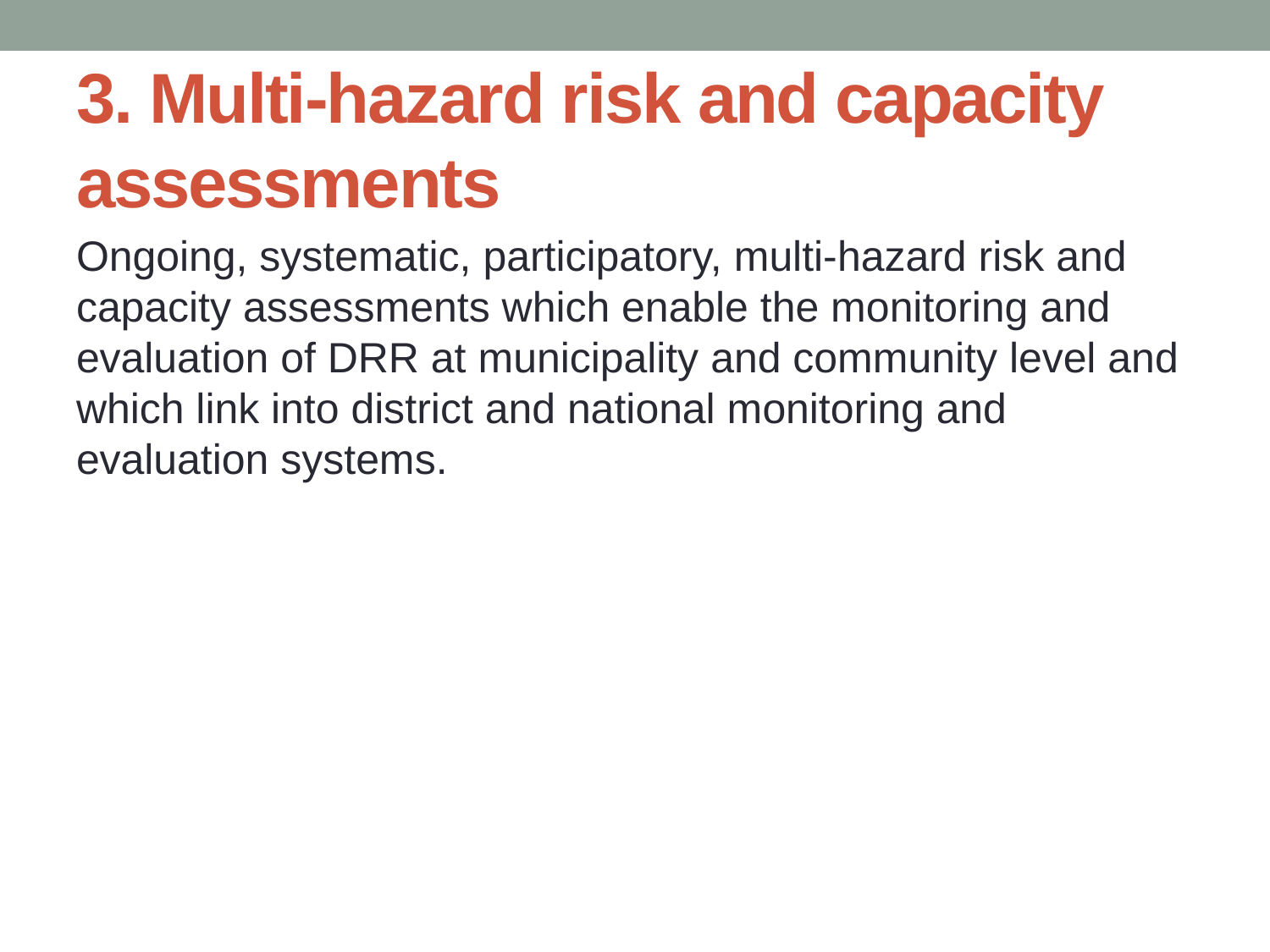

# 3. Multi-hazard risk and capacity assessments
Ongoing, systematic, participatory, multi-hazard risk and capacity assessments which enable the monitoring and evaluation of DRR at municipality and community level and which link into district and national monitoring and evaluation systems.